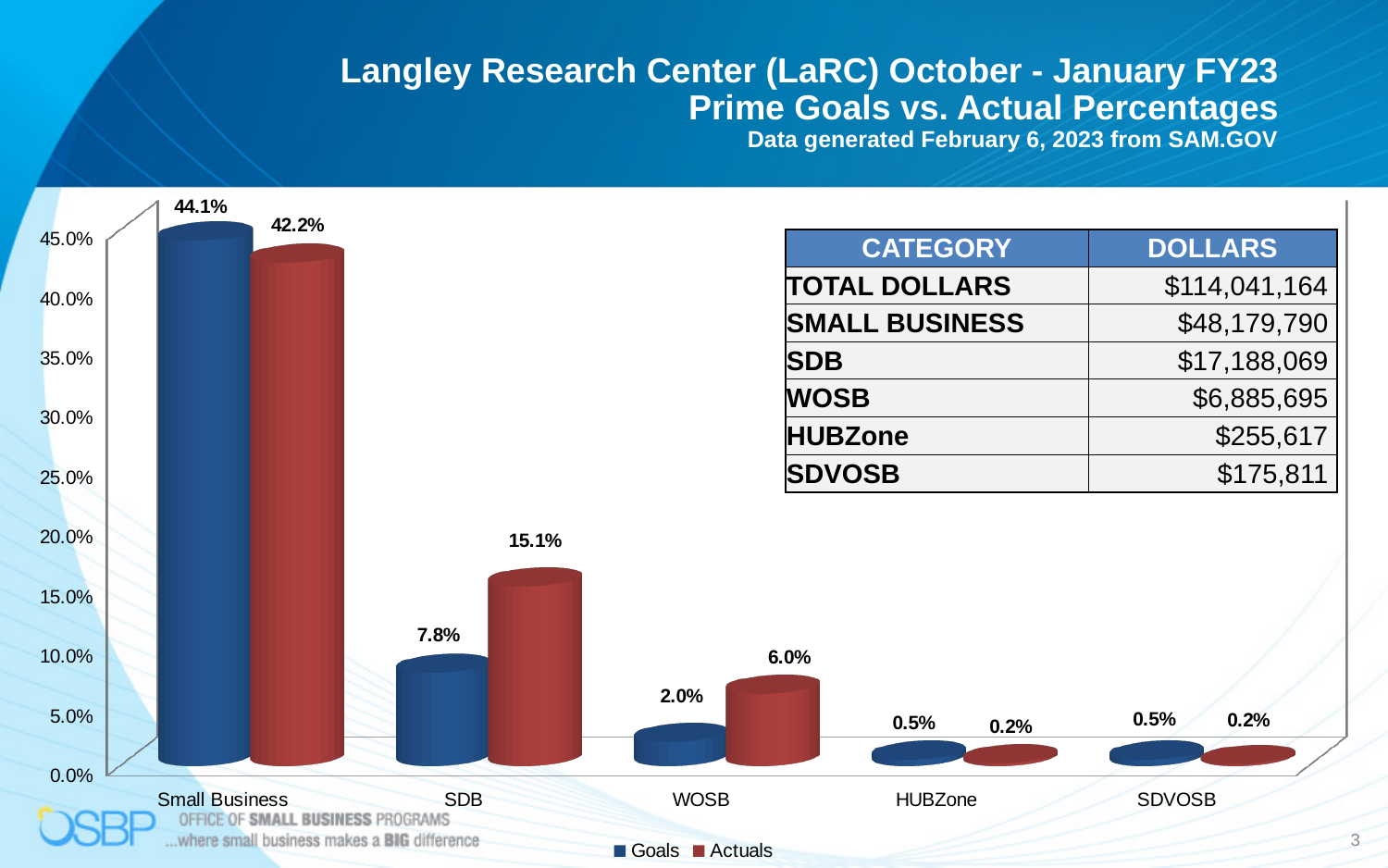

# Langley Research Center (LaRC) October - January FY23 Prime Goals vs. Actual Percentages Data generated February 6, 2023 from SAM.GOV

[unsupported chart]

| CATEGORY | DOLLARS |
| --- | --- |
| TOTAL DOLLARS | $114,041,164 |
| SMALL BUSINESS | $48,179,790 |
| SDB | $17,188,069 |
| WOSB | $6,885,695 |
| HUBZone | $255,617 |
| SDVOSB | $175,811 |
3